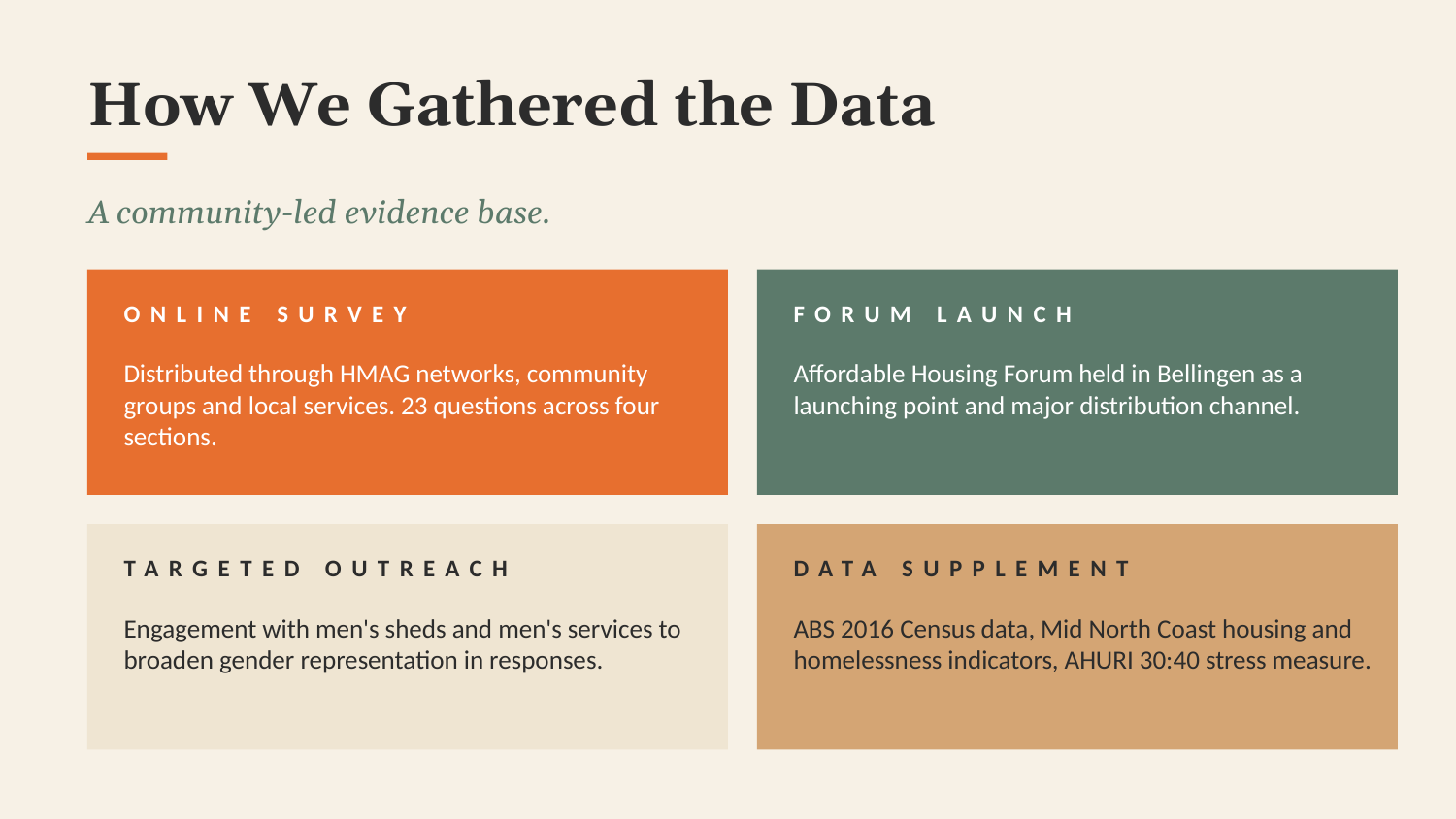

How We Gathered the Data

A community-led evidence base.

ONLINE SURVEY
FORUM LAUNCH
Distributed through HMAG networks, community groups and local services. 23 questions across four sections.
Affordable Housing Forum held in Bellingen as a launching point and major distribution channel.

TARGETED OUTREACH
DATA SUPPLEMENT
Engagement with men's sheds and men's services to broaden gender representation in responses.
ABS 2016 Census data, Mid North Coast housing and homelessness indicators, AHURI 30:40 stress measure.